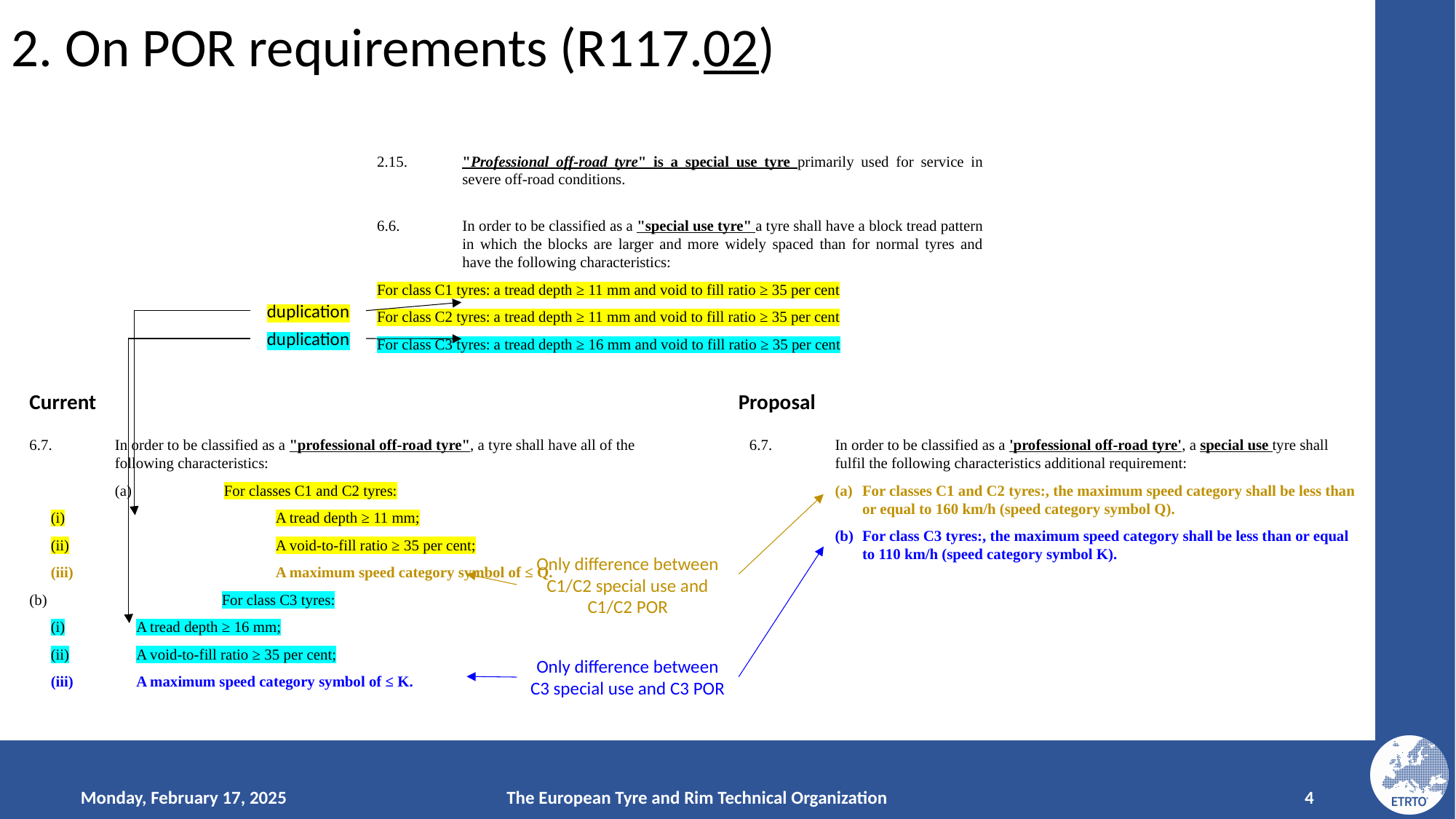

# 2. On POR requirements (R117.02)
2.15.	"Professional off-road tyre" is a special use tyre primarily used for service in severe off-road conditions.
6.6.	In order to be classified as a "special use tyre" a tyre shall have a block tread pattern in which the blocks are larger and more widely spaced than for normal tyres and have the following characteristics:
For class C1 tyres: a tread depth ≥ 11 mm and void to fill ratio ≥ 35 per cent
For class C2 tyres: a tread depth ≥ 11 mm and void to fill ratio ≥ 35 per cent
For class C3 tyres: a tread depth ≥ 16 mm and void to fill ratio ≥ 35 per cent
duplication

duplication
Current
6.7.	In order to be classified as a "professional off-road tyre", a tyre shall have all of the following characteristics:
	(a)	For classes C1 and C2 tyres:
(i)	A tread depth ≥ 11 mm;
(ii)	A void-to-fill ratio ≥ 35 per cent;
(iii)	A maximum speed category symbol of ≤ Q.
(b)	For class C3 tyres:
(i)	A tread depth ≥ 16 mm;
(ii)	A void-to-fill ratio ≥ 35 per cent;
(iii)	A maximum speed category symbol of ≤ K.
Proposal
6.7.	In order to be classified as a 'professional off-road tyre', a special use tyre shall fulfil the following characteristics additional requirement:
For classes C1 and C2 tyres:, the maximum speed category shall be less than or equal to 160 km/h (speed category symbol Q).
For class C3 tyres:, the maximum speed category shall be less than or equal to 110 km/h (speed category symbol K).

Only difference between C1/C2 special use and C1/C2 POR

Only difference between C3 special use and C3 POR
Monday, February 17, 2025
The European Tyre and Rim Technical Organization
4